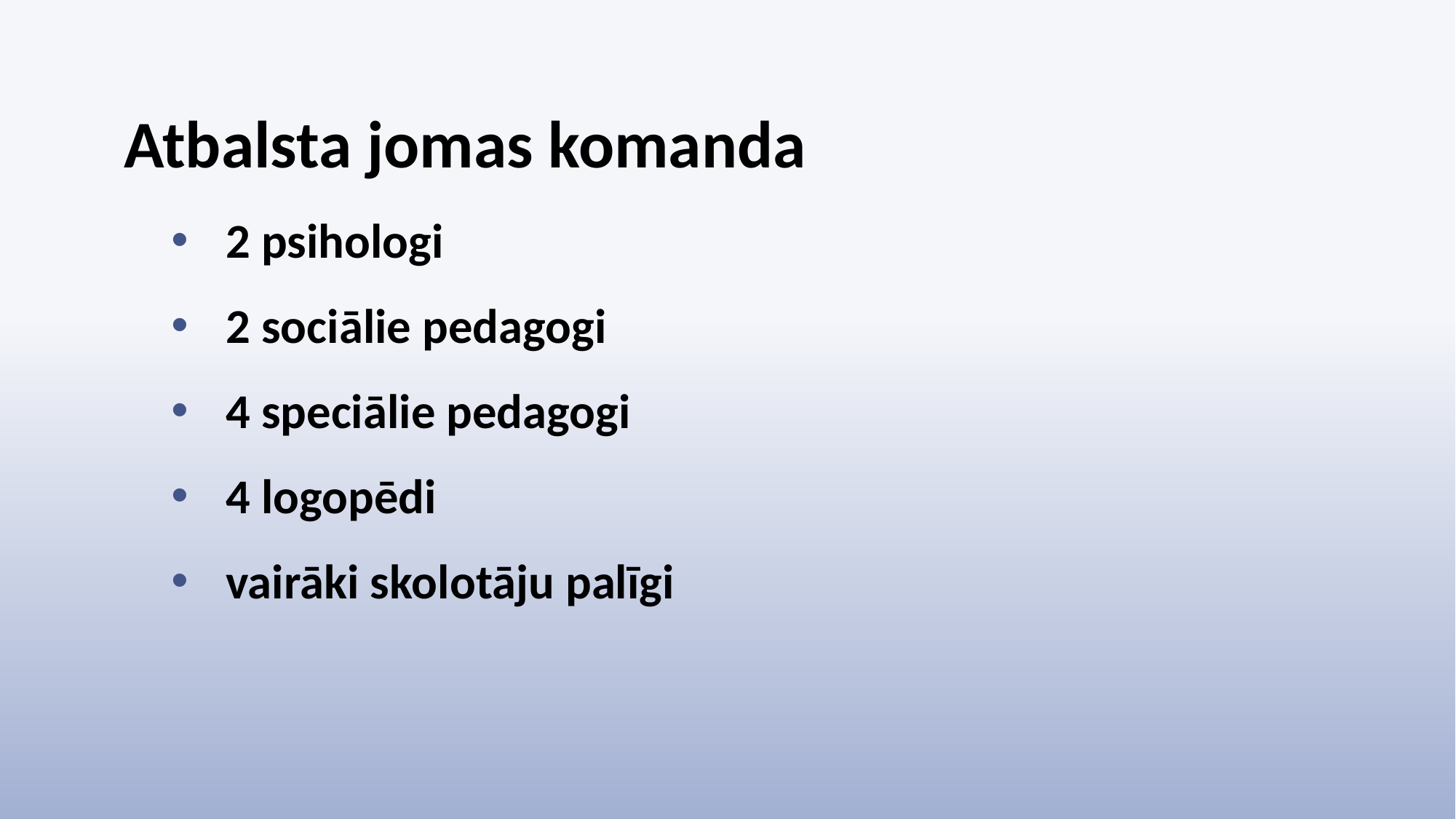

# Atbalsta jomas komanda
2 psihologi
2 sociālie pedagogi
4 speciālie pedagogi
4 logopēdi
vairāki skolotāju palīgi